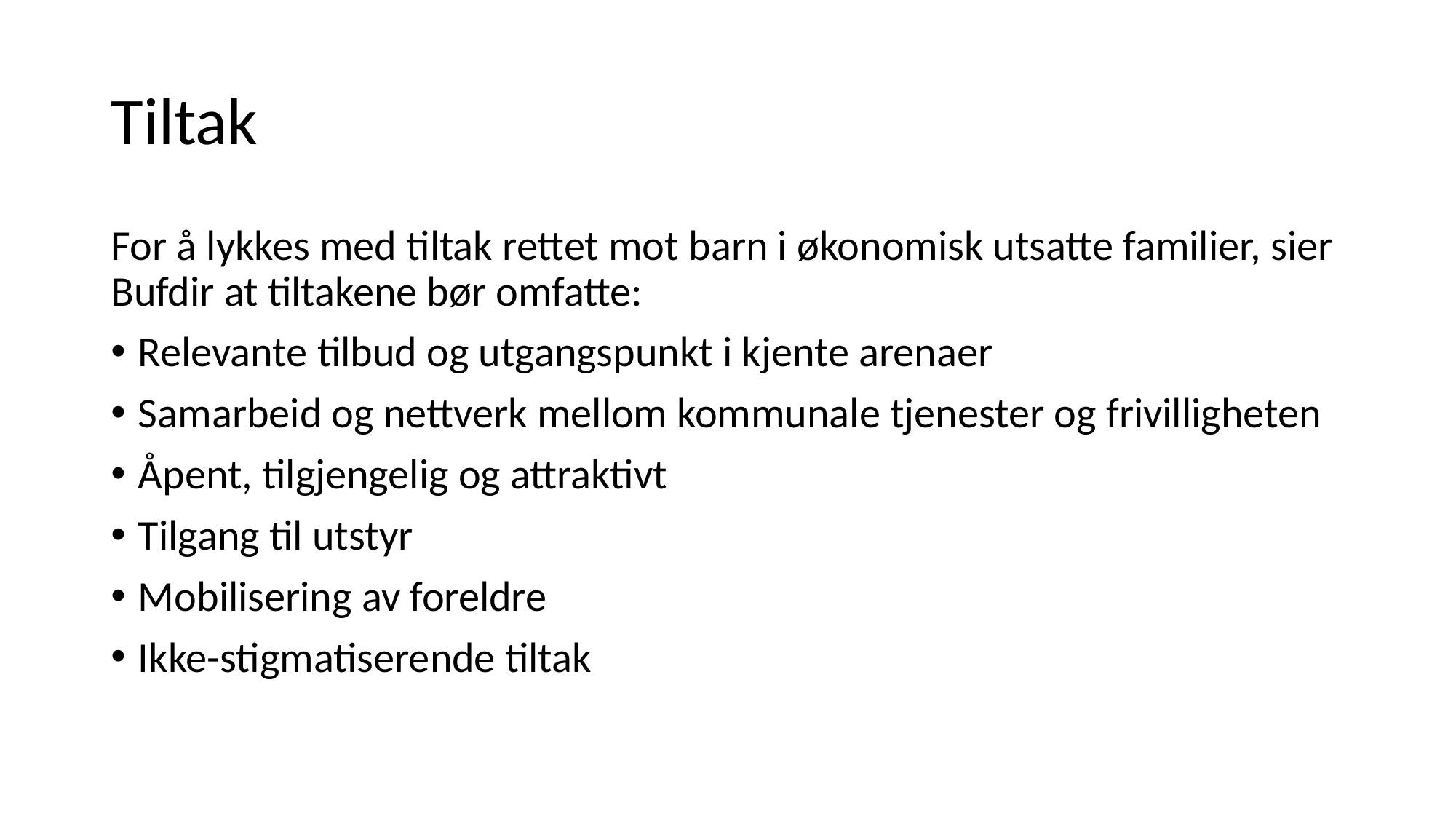

# Tiltak
For å lykkes med tiltak rettet mot barn i økonomisk utsatte familier, sier Bufdir at tiltakene bør omfatte:
Relevante tilbud og utgangspunkt i kjente arenaer
Samarbeid og nettverk mellom kommunale tjenester og frivilligheten
Åpent, tilgjengelig og attraktivt
Tilgang til utstyr
Mobilisering av foreldre
Ikke-stigmatiserende tiltak